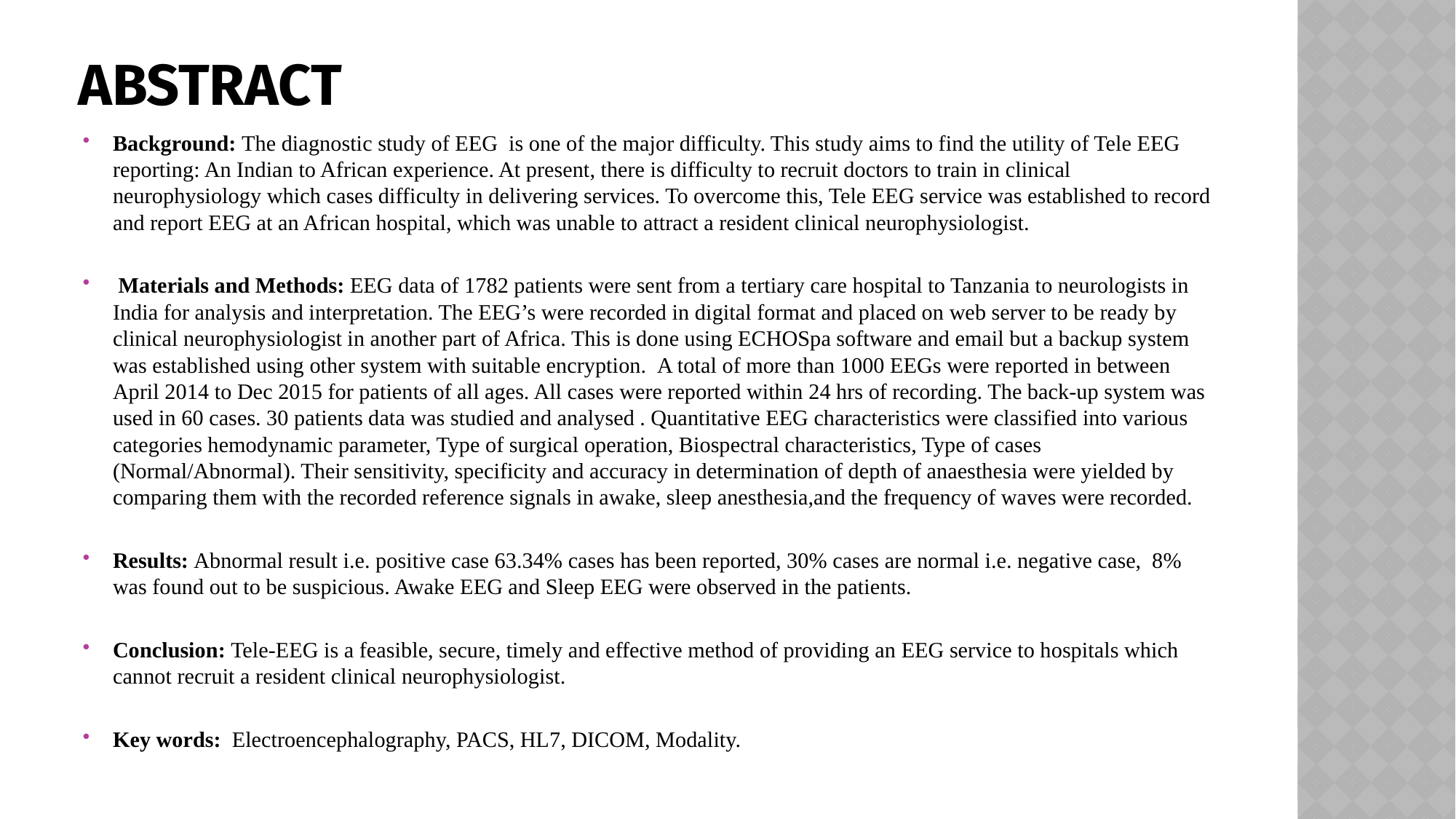

# ABSTRACT
Background: The diagnostic study of EEG  is one of the major difficulty. This study aims to find the utility of Tele EEG reporting: An Indian to African experience. At present, there is difficulty to recruit doctors to train in clinical neurophysiology which cases difficulty in delivering services. To overcome this, Tele EEG service was established to record and report EEG at an African hospital, which was unable to attract a resident clinical neurophysiologist.

 Materials and Methods: EEG data of 1782 patients were sent from a tertiary care hospital to Tanzania to neurologists in India for analysis and interpretation. The EEG’s were recorded in digital format and placed on web server to be ready by clinical neurophysiologist in another part of Africa. This is done using ECHOSpa software and email but a backup system was established using other system with suitable encryption.  A total of more than 1000 EEGs were reported in between April 2014 to Dec 2015 for patients of all ages. All cases were reported within 24 hrs of recording. The back-up system was used in 60 cases. 30 patients data was studied and analysed . Quantitative EEG characteristics were classified into various categories hemodynamic parameter, Type of surgical operation, Biospectral characteristics, Type of cases (Normal/Abnormal). Their sensitivity, specificity and accuracy in determination of depth of anaesthesia were yielded by comparing them with the recorded reference signals in awake, sleep anesthesia,and the frequency of waves were recorded.

Results: Abnormal result i.e. positive case 63.34% cases has been reported, 30% cases are normal i.e. negative case,  8% was found out to be suspicious. Awake EEG and Sleep EEG were observed in the patients.

Conclusion: Tele-EEG is a feasible, secure, timely and effective method of providing an EEG service to hospitals which cannot recruit a resident clinical neurophysiologist.

Key words:  Electroencephalography, PACS, HL7, DICOM, Modality.